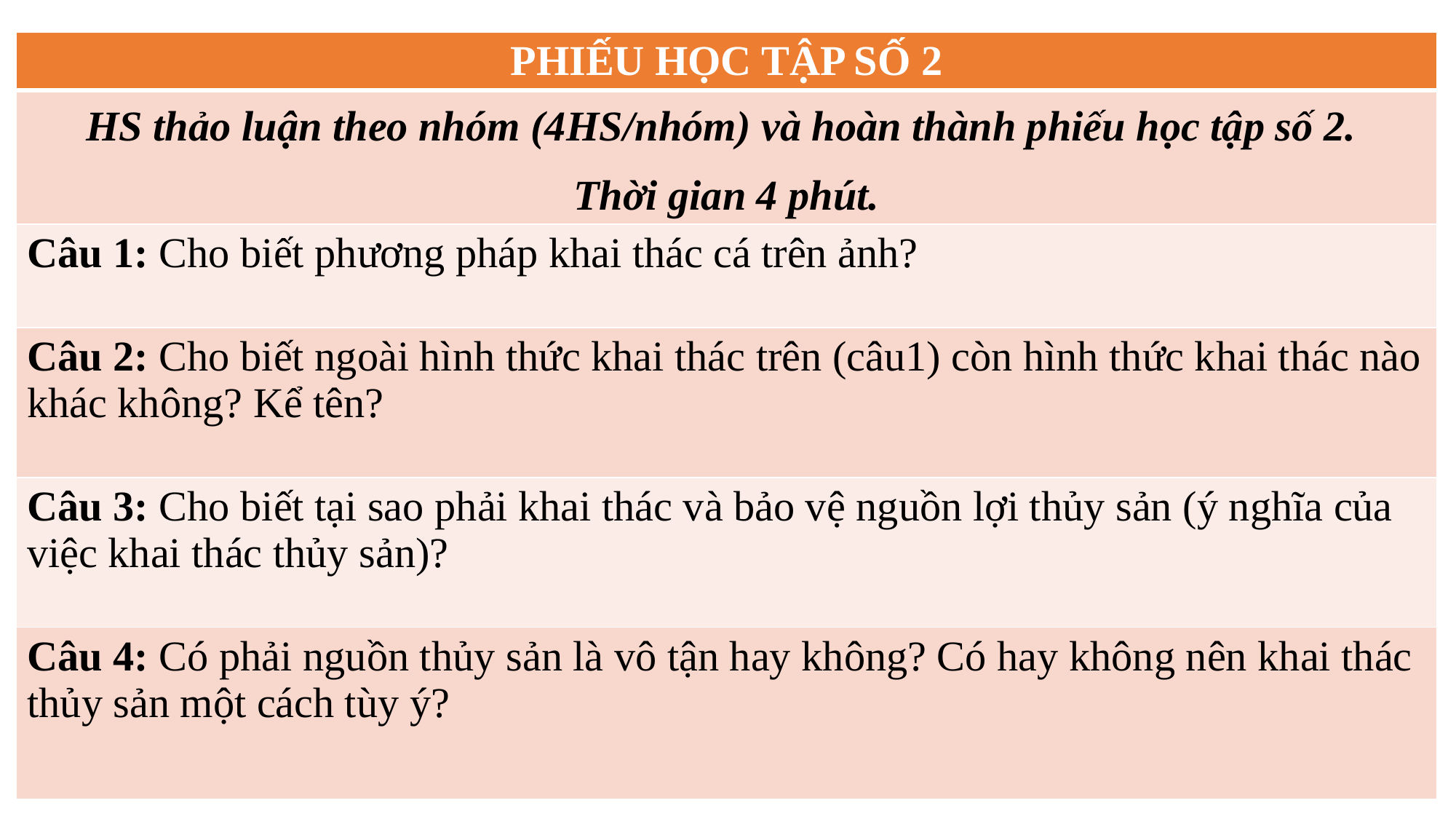

| PHIẾU HỌC TẬP SỐ 2 |
| --- |
| HS thảo luận theo nhóm (4HS/nhóm) và hoàn thành phiếu học tập số 2. Thời gian 4 phút. |
| Câu 1: Cho biết phương pháp khai thác cá trên ảnh? |
| Câu 2: Cho biết ngoài hình thức khai thác trên (câu1) còn hình thức khai thác nào khác không? Kể tên? |
| Câu 3: Cho biết tại sao phải khai thác và bảo vệ nguồn lợi thủy sản (ý nghĩa của việc khai thác thủy sản)? |
| Câu 4: Có phải nguồn thủy sản là vô tận hay không? Có hay không nên khai thác thủy sản một cách tùy ý? |